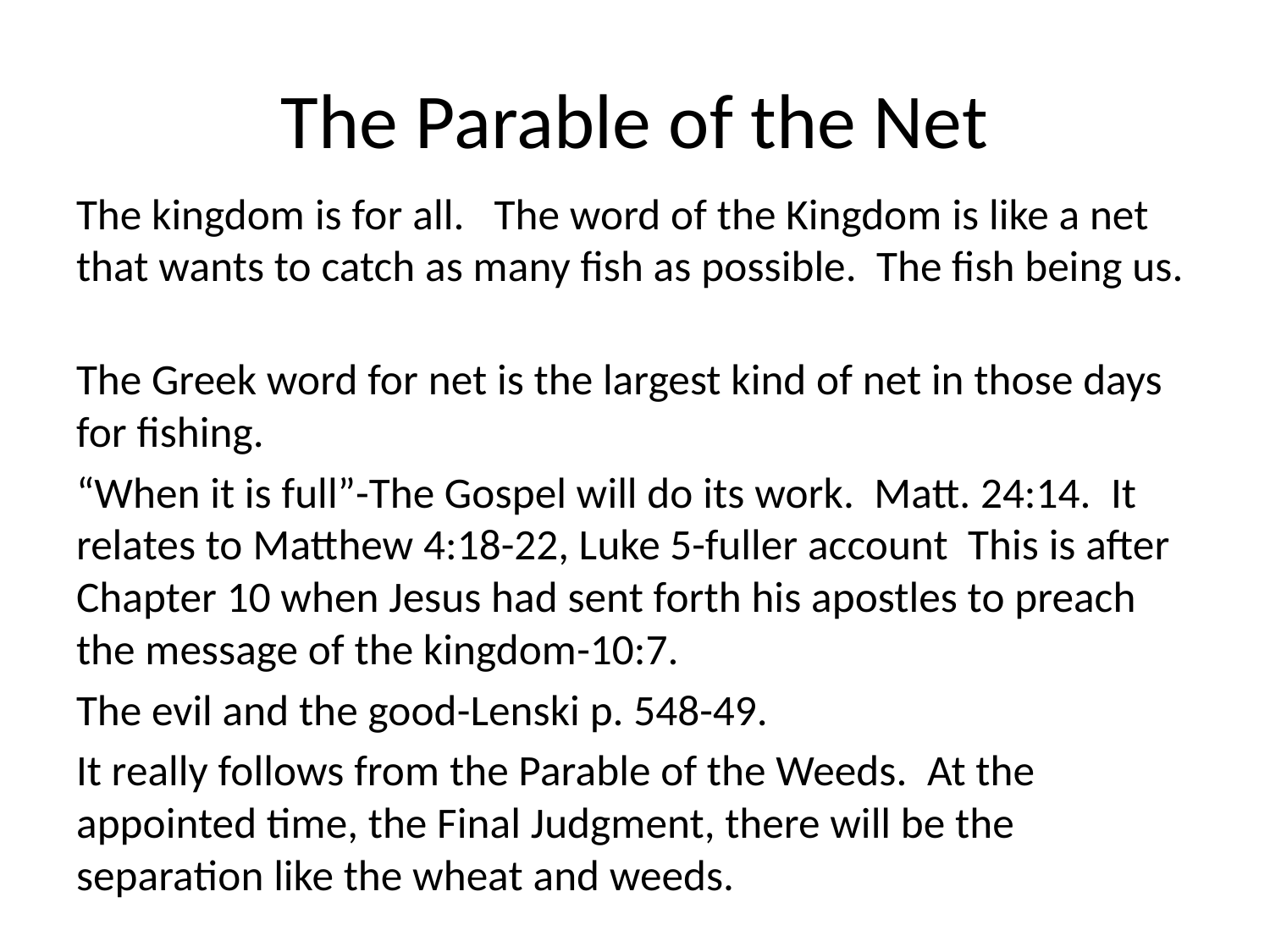

# The Parable of the Net
The kingdom is for all.   The word of the Kingdom is like a net that wants to catch as many fish as possible.  The fish being us.
The Greek word for net is the largest kind of net in those days for fishing.
“When it is full”-The Gospel will do its work.  Matt. 24:14.  It relates to Matthew 4:18-22, Luke 5-fuller account  This is after Chapter 10 when Jesus had sent forth his apostles to preach the message of the kingdom-10:7.
The evil and the good-Lenski p. 548-49.
It really follows from the Parable of the Weeds.  At the appointed time, the Final Judgment, there will be the separation like the wheat and weeds.